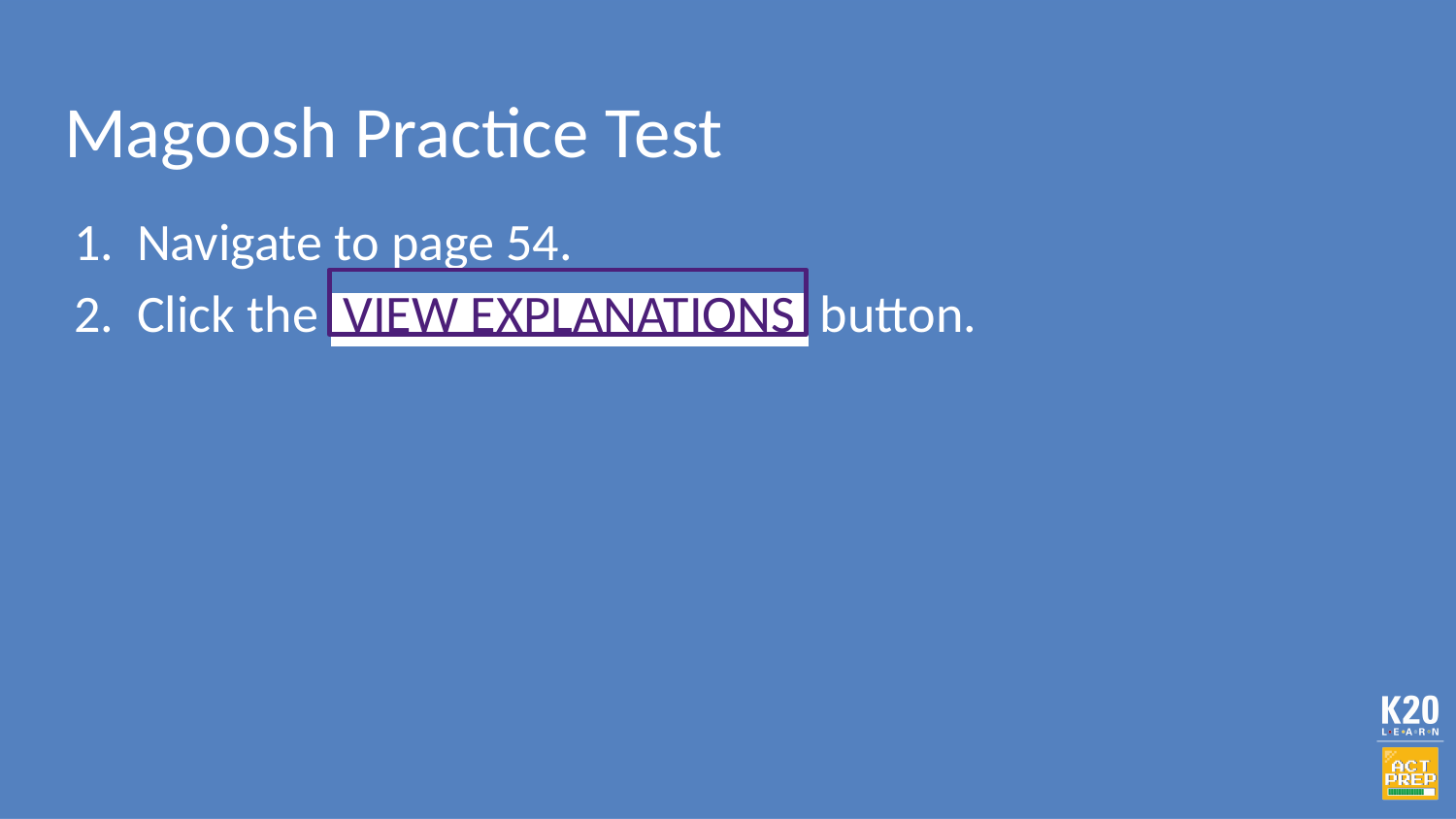

# Magoosh Practice Test
Navigate to page 54.
Click the  VIEW EXPLANATIONS  button.